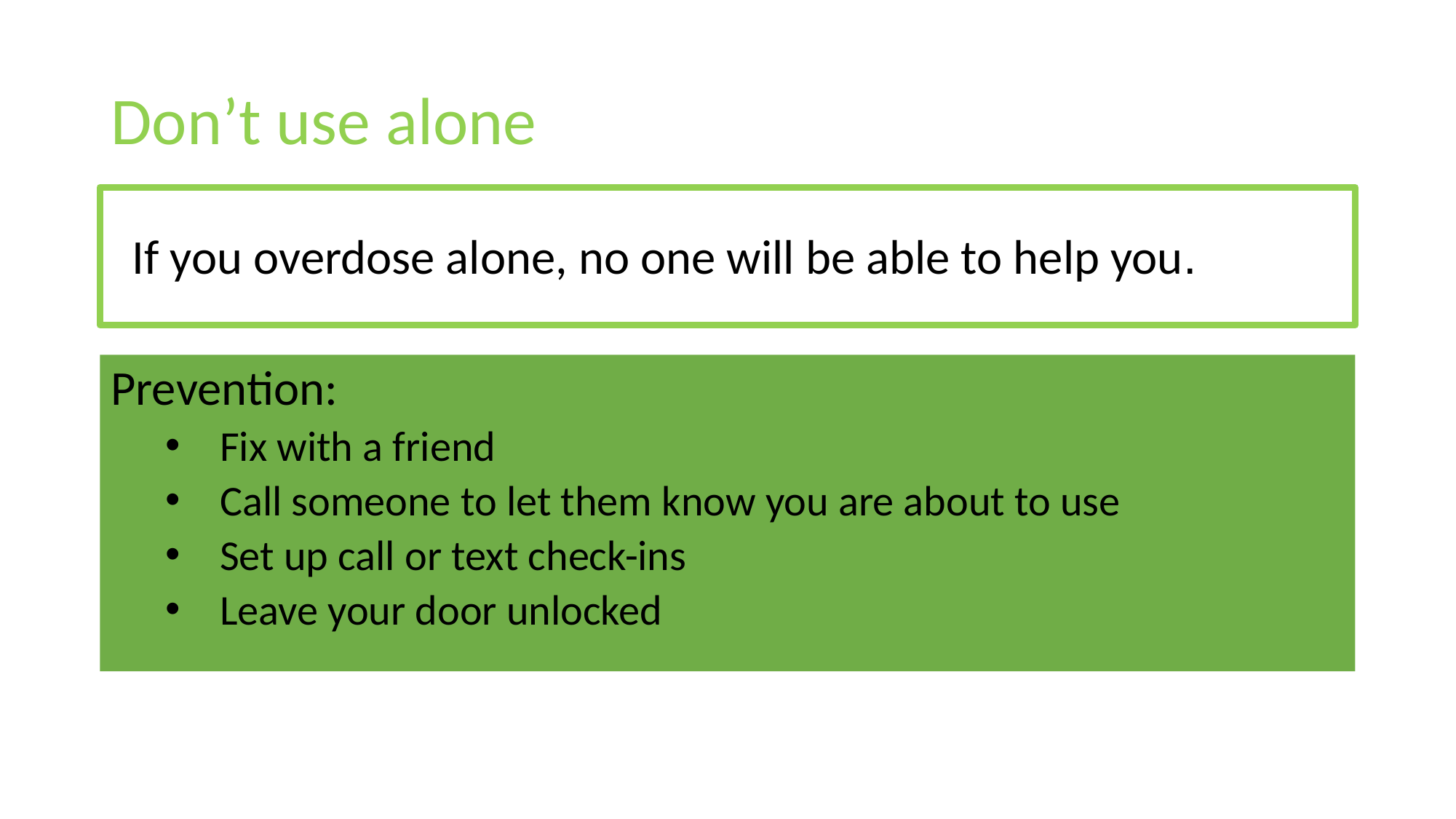

# Don’t use alone
If you overdose alone, no one will be able to help you.
Prevention:
Fix with a friend
Call someone to let them know you are about to use
Set up call or text check-ins
Leave your door unlocked